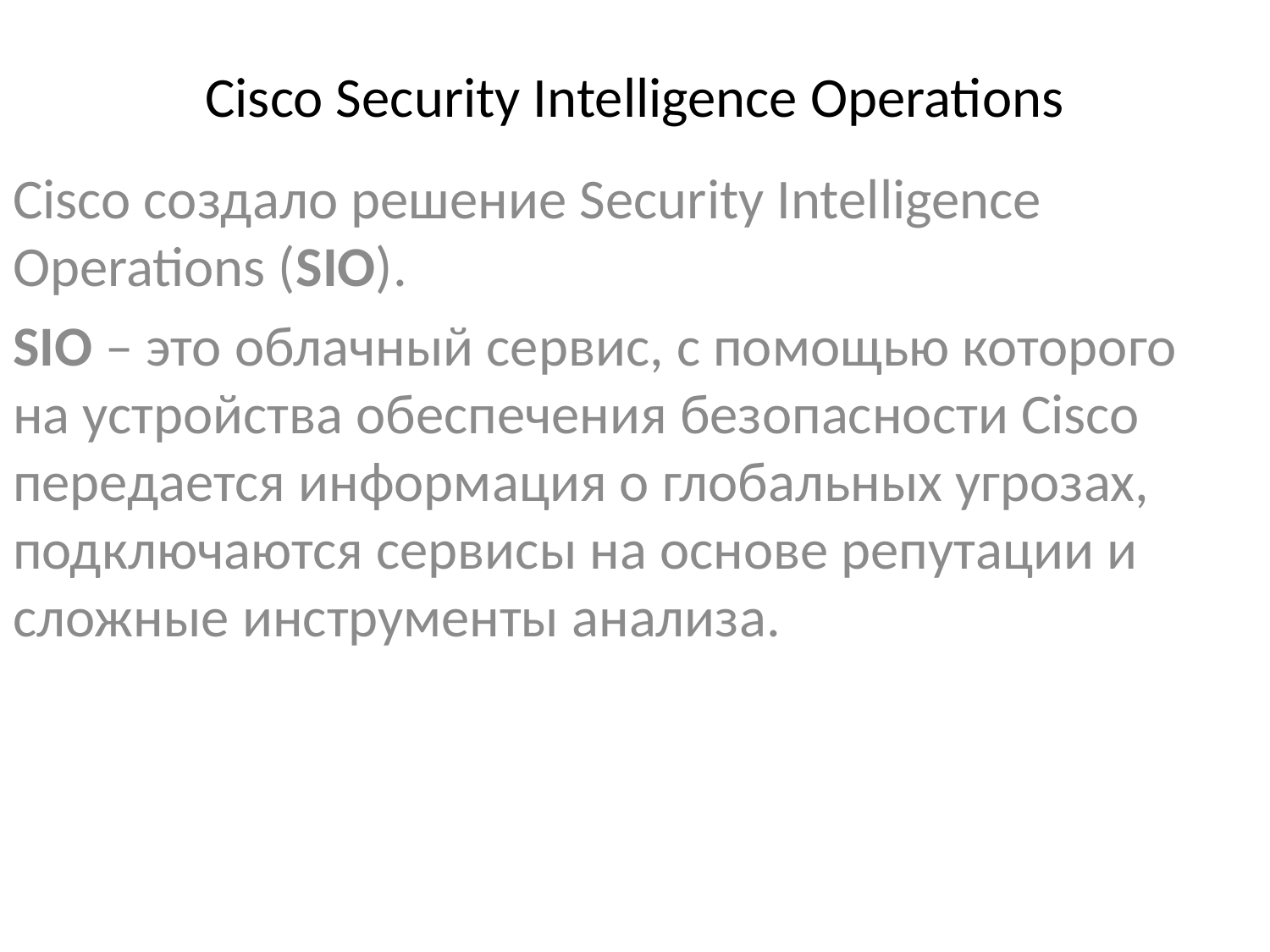

# Сisco Security Intelligence Operations
Cisco создало решение Security Intelligence Operations (SIO).
SIO – это облачный сервис, с помощью которого на устройства обеспечения безопасности Cisco передается информация о глобальных угрозах, подключаются сервисы на основе репутации и сложные инструменты анализа.